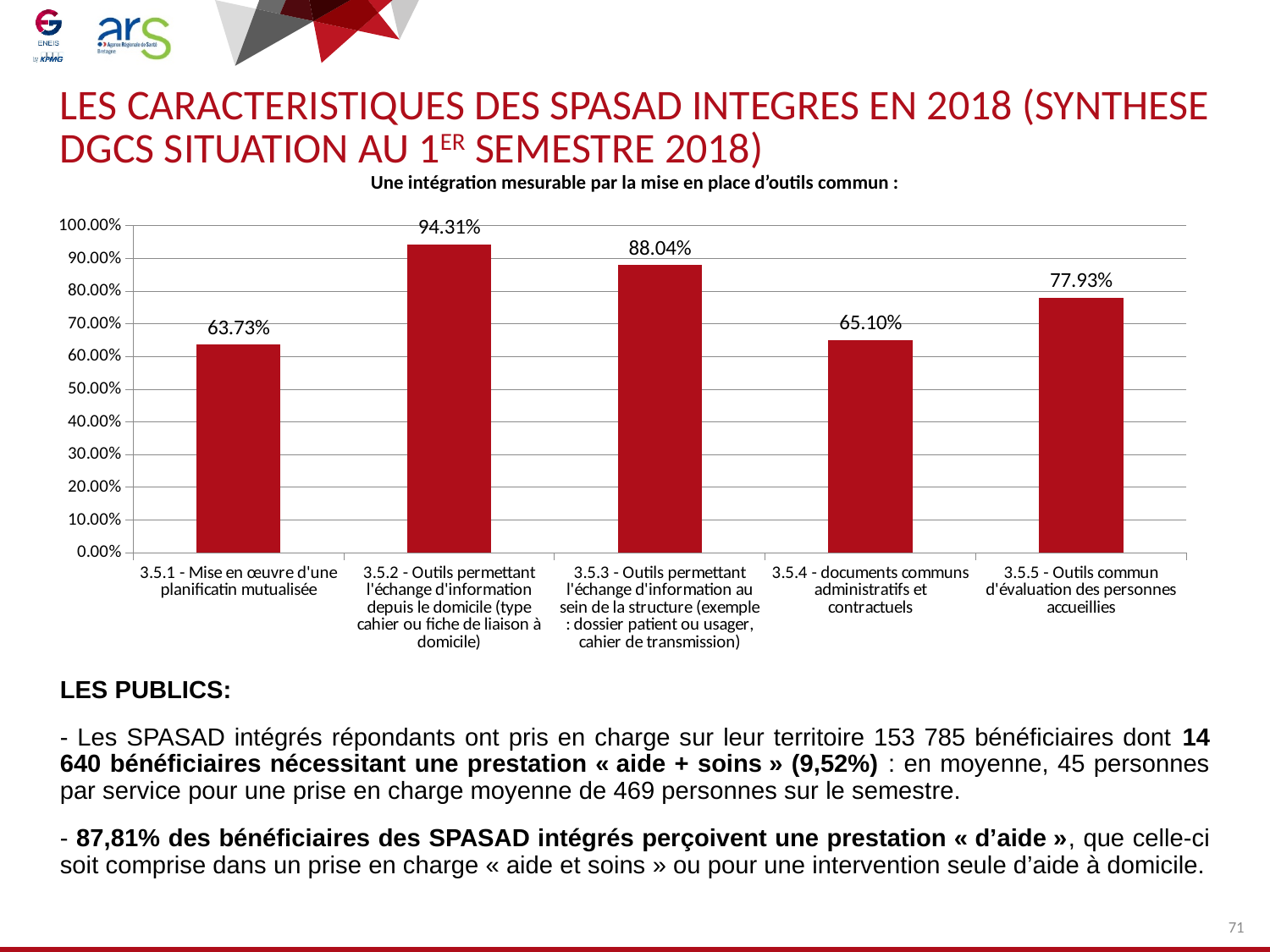

# LES CARACTERISTIQUES DES SPASAD INTEGRES EN 2018 (SYNTHESE DGCS situation au 1er semestre 2018)
Une intégration mesurable par la mise en place d’outils commun :

LES PUBLICS:
- Les SPASAD intégrés répondants ont pris en charge sur leur territoire 153 785 bénéficiaires dont 14 640 bénéficiaires nécessitant une prestation « aide + soins » (9,52%) : en moyenne, 45 personnes par service pour une prise en charge moyenne de 469 personnes sur le semestre.
- 87,81% des bénéficiaires des SPASAD intégrés perçoivent une prestation « d’aide », que celle-ci soit comprise dans un prise en charge « aide et soins » ou pour une intervention seule d’aide à domicile.

### Chart

| Category |  |
|---|---|
| 3.5.1 - Mise en œuvre d'une planificatin mutualisée | 0.6373 |
| 3.5.2 - Outils permettant l'échange d'information depuis le domicile (type cahier ou fiche de liaison à domicile) | 0.9431 |
| 3.5.3 - Outils permettant l'échange d'information au sein de la structure (exemple : dossier patient ou usager, cahier de transmission) | 0.8804 |
| 3.5.4 - documents communs administratifs et contractuels | 0.651 |
| 3.5.5 - Outils commun d'évaluation des personnes accueillies | 0.7793 |
71